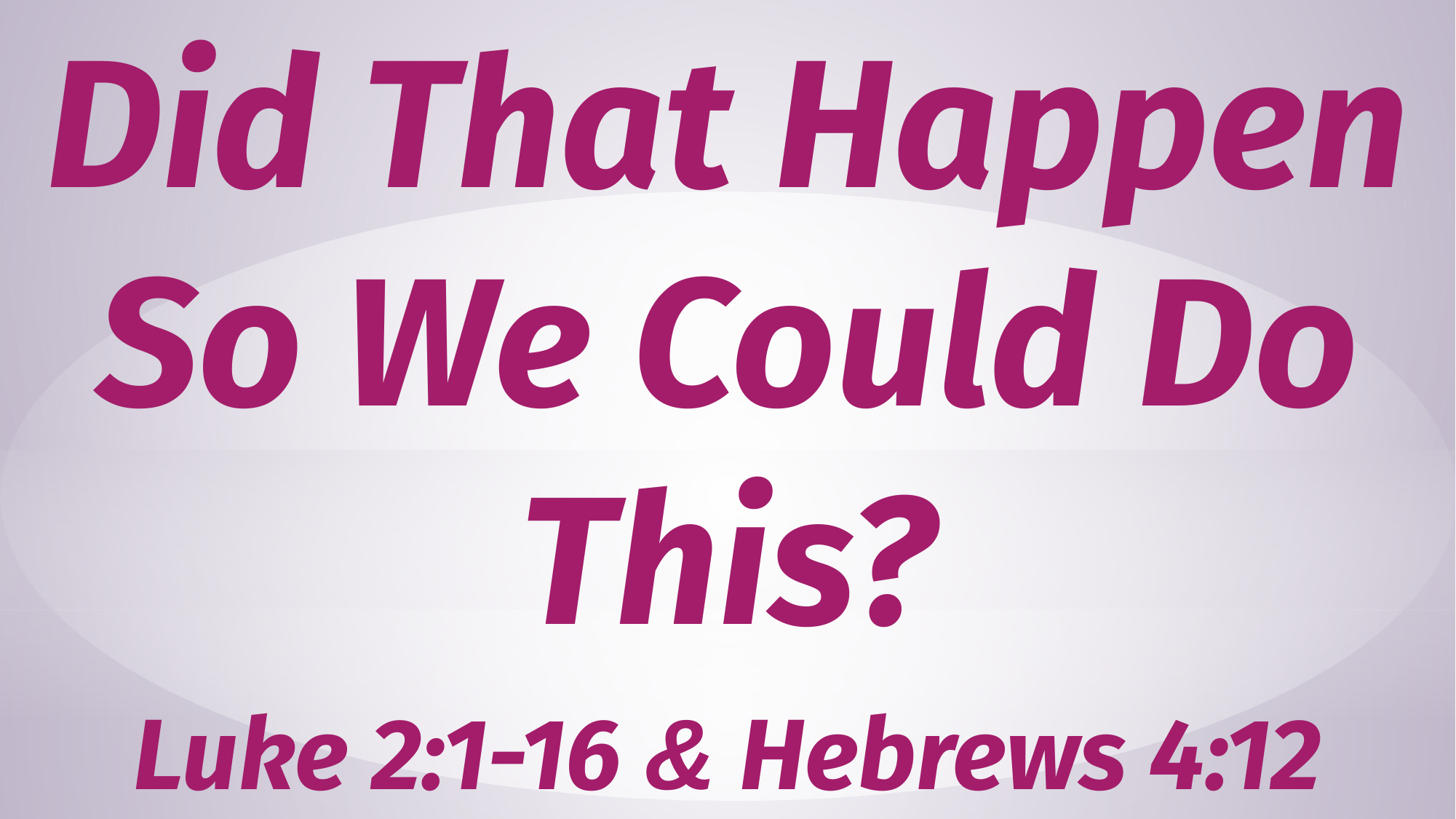

# Did That Happen So We Could Do This?
Luke 2:1-16 & Hebrews 4:12